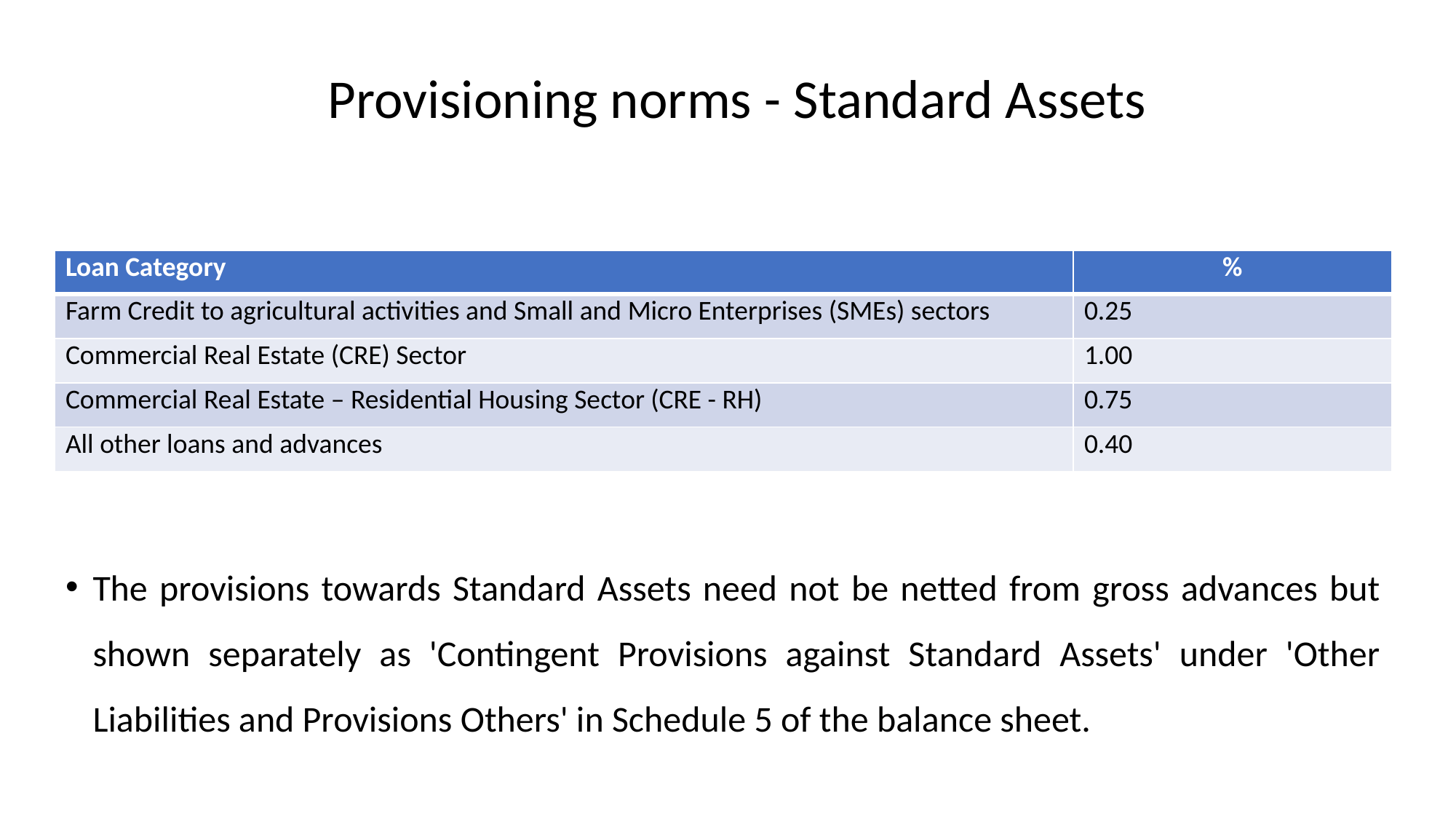

# Provisioning norms - Standard Assets
| Loan Category | % |
| --- | --- |
| Farm Credit to agricultural activities and Small and Micro Enterprises (SMEs) sectors | 0.25 |
| Commercial Real Estate (CRE) Sector | 1.00 |
| Commercial Real Estate – Residential Housing Sector (CRE - RH) | 0.75 |
| All other loans and advances | 0.40 |
– –
The provisions towards Standard Assets need not be netted from gross advances but shown separately as 'Contingent Provisions against Standard Assets' under 'Other Liabilities and Provisions ­Others' in Schedule 5 of the balance sheet.